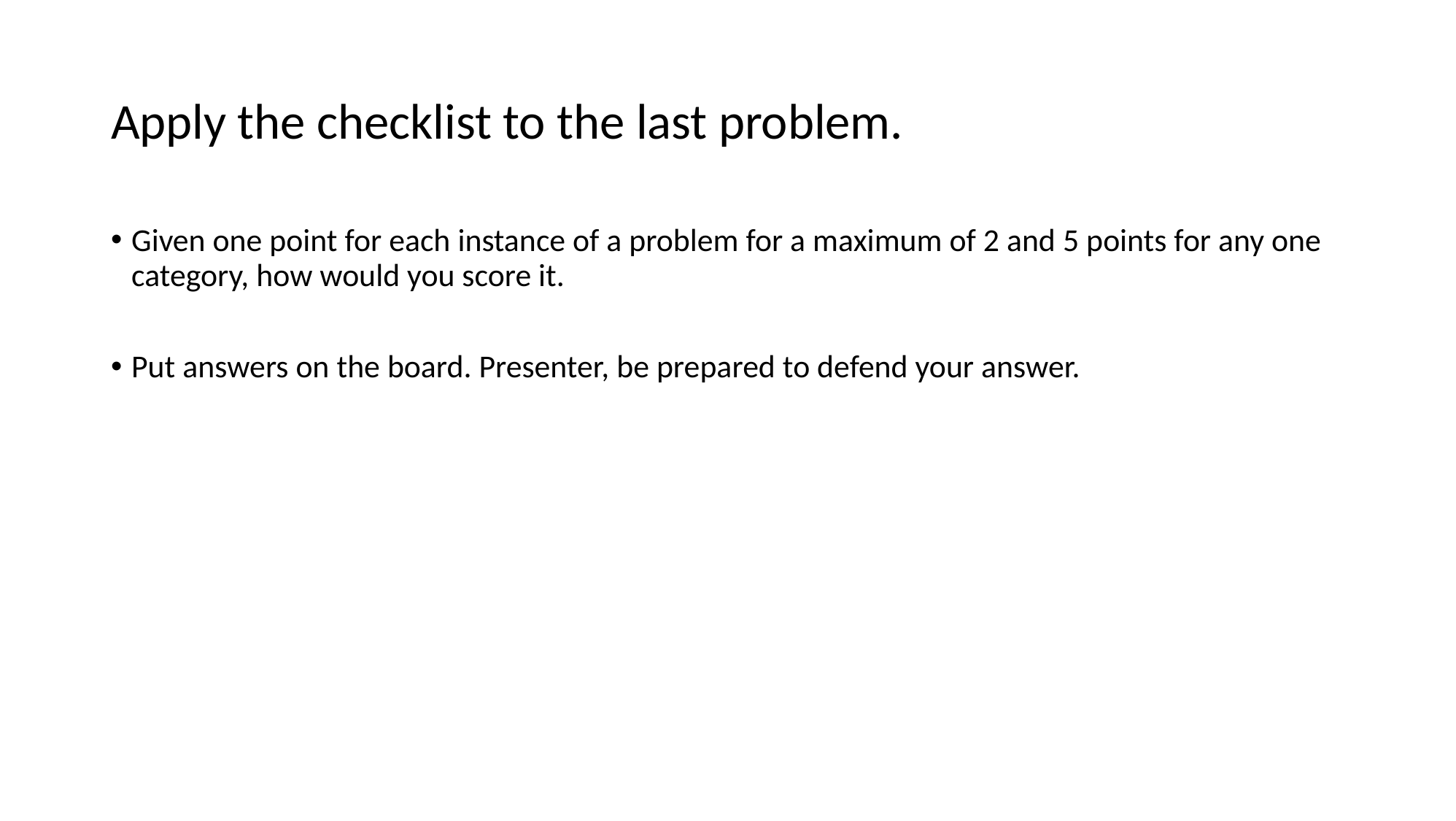

# Apply the checklist to the last problem.
Given one point for each instance of a problem for a maximum of 2 and 5 points for any one category, how would you score it.

Put answers on the board. Presenter, be prepared to defend your answer.